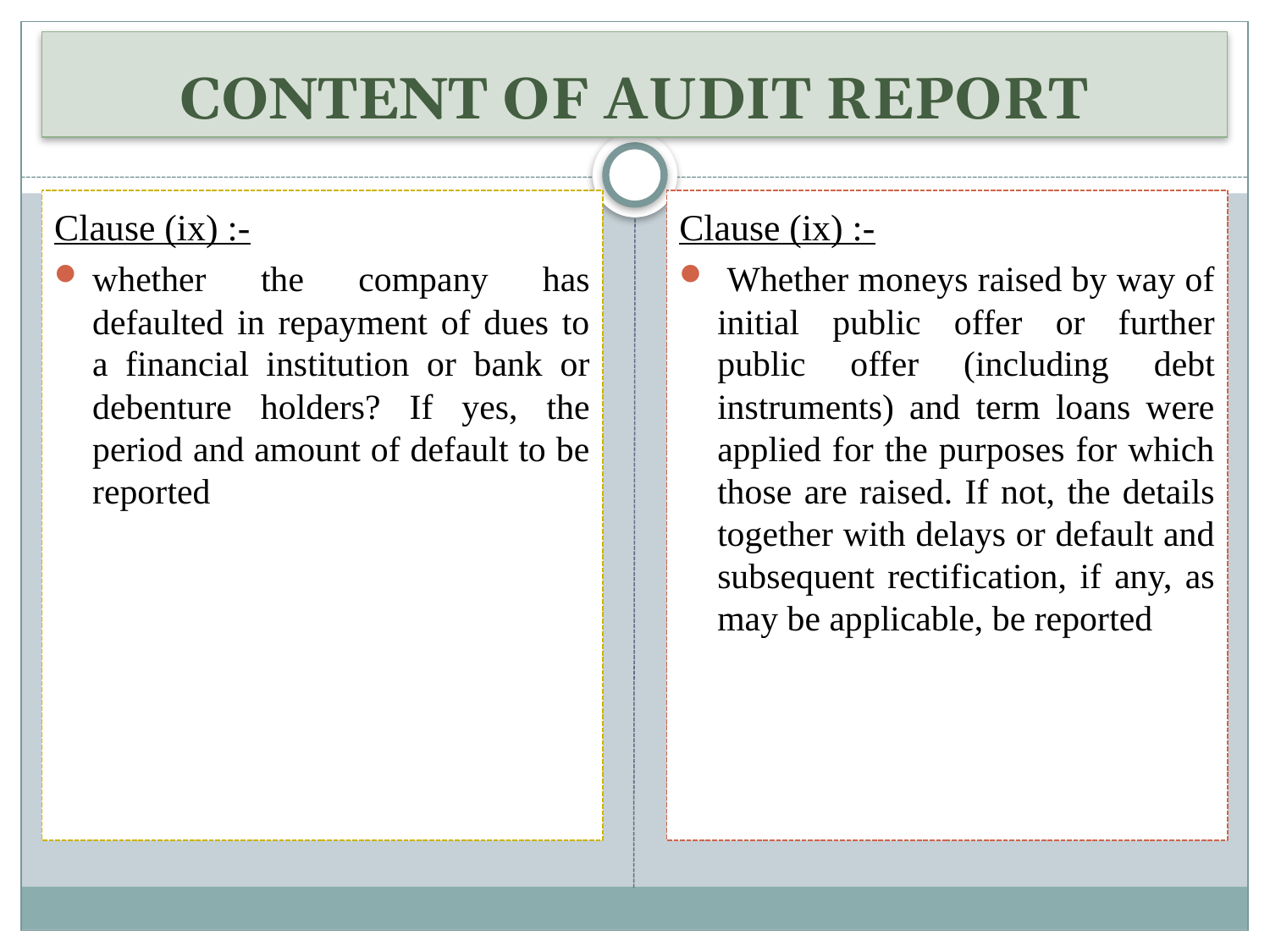

# CONTENT OF AUDIT REPORT
Clause (ix) :-
whether the company has defaulted in repayment of dues to a financial institution or bank or debenture holders? If yes, the period and amount of default to be reported
Clause (ix) :-
 Whether moneys raised by way of initial public offer or further public offer (including debt instruments) and term loans were applied for the purposes for which those are raised. If not, the details together with delays or default and subsequent rectification, if any, as may be applicable, be reported